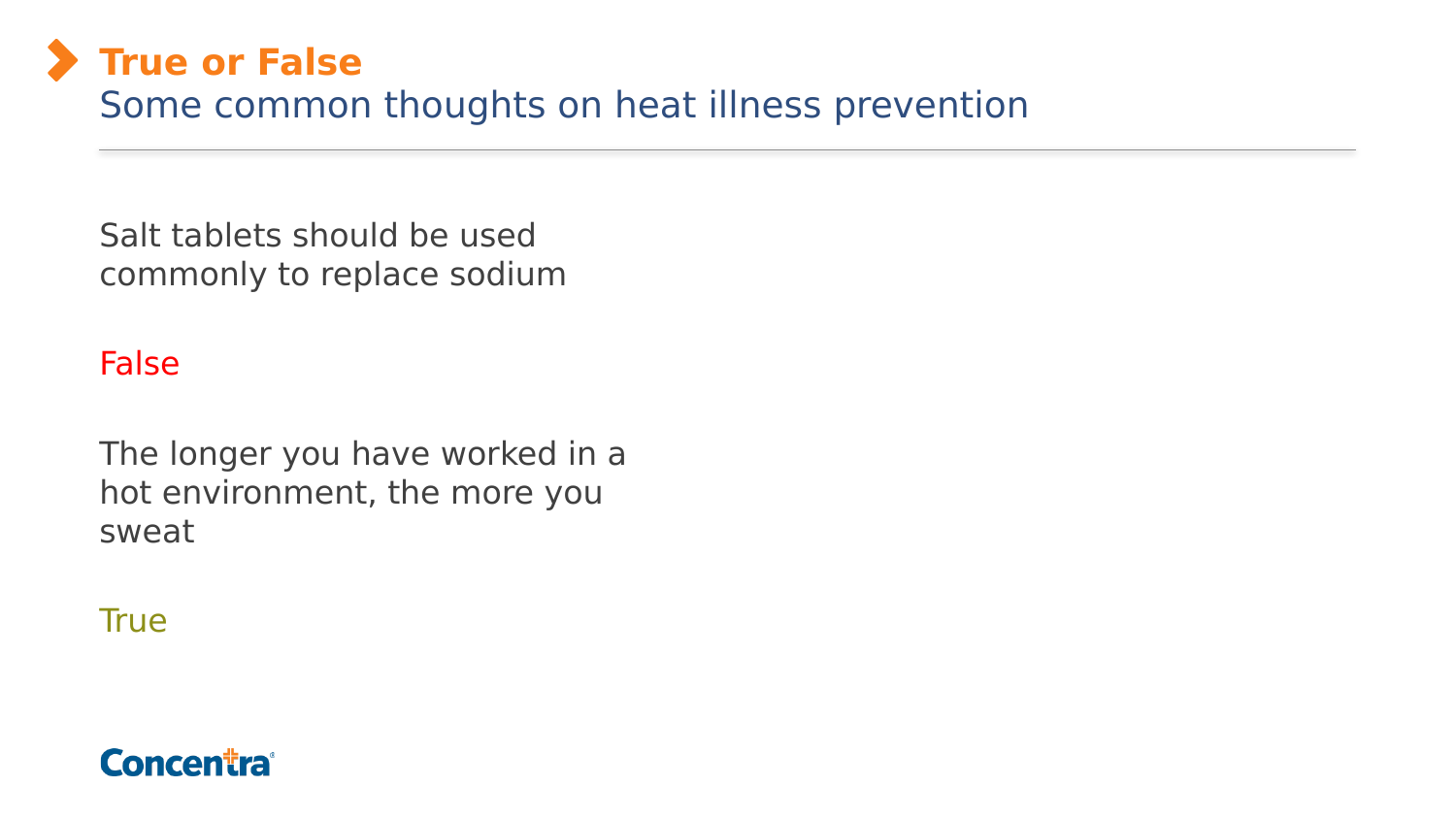

# True or False
Some common thoughts on heat illness prevention
Salt tablets should be used commonly to replace sodium

False

The longer you have worked in a hot environment, the more you sweat

True